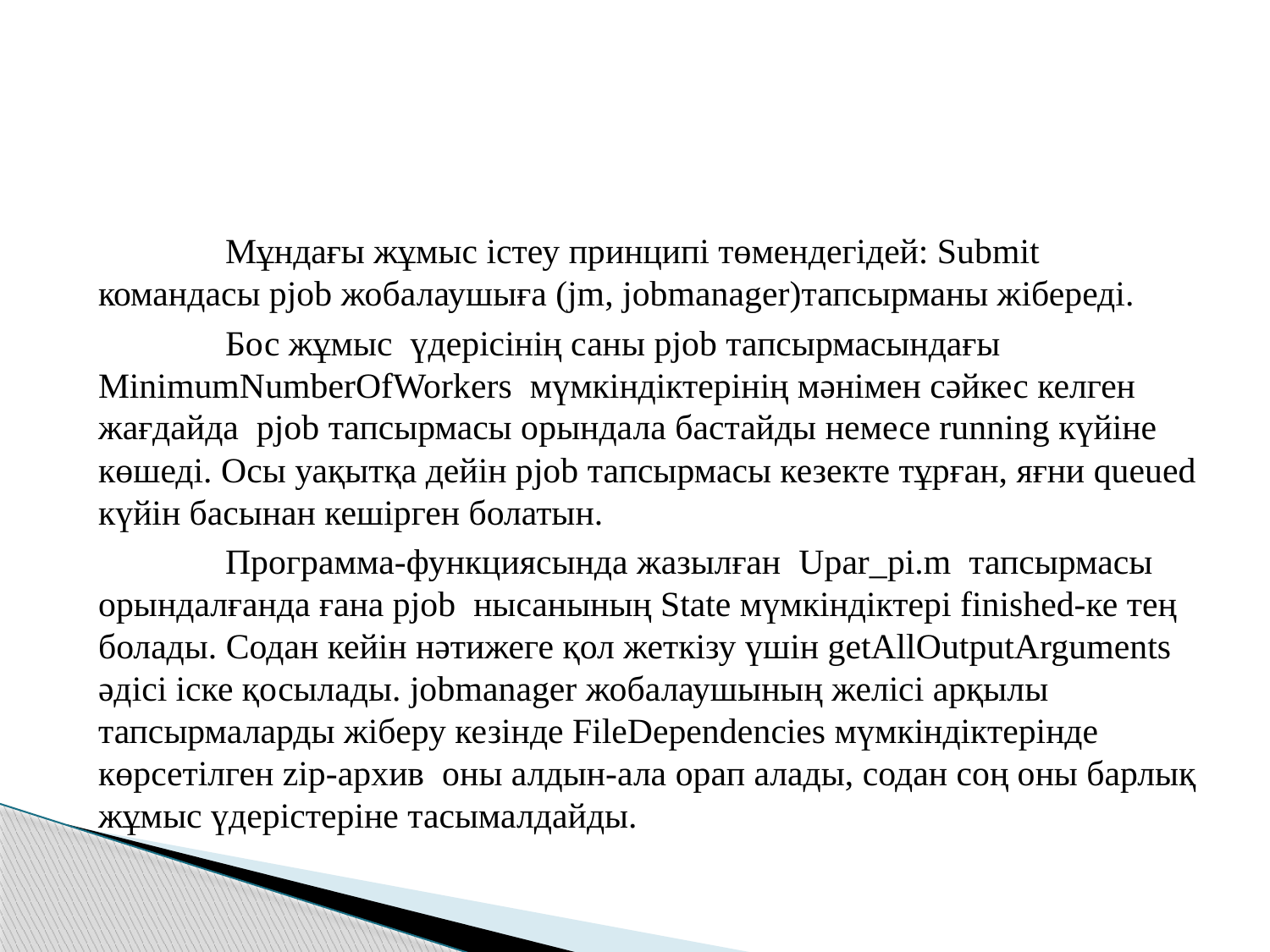

#
		Мұндағы жұмыс істеу принципі төмендегідей: Submit командасы pjob жобалаушыға (jm, jobmanager)тапсырманы жібереді.
		Бос жұмыс  үдерісінің саны pjob тапсырмасындағы MinimumNumberOfWorkers  мүмкіндіктерінің мәнімен сәйкес келген жағдайда  pjob тапсырмасы орындала бастайды немесе running күйіне көшеді. Осы уақытқа дейін pjob тапсырмасы кезекте тұрған, яғни queued күйін басынан кешірген болатын.
		Программа-функциясында жазылған  Upar_pi.m  тапсырмасы орындалғанда ғана pjob  нысанының State мүмкіндіктері finished-ке тең болады. Содан кейін нәтижеге қол жеткізу үшін getAllOutputArguments әдісі іске қосылады. jobmanager жобалаушының желісі арқылы тапсырмаларды жіберу кезінде FileDependencies мүмкіндіктерінде көрсетілген zip-архив  оны алдын-ала орап алады, содан соң оны барлық жұмыс үдерістеріне тасымалдайды.